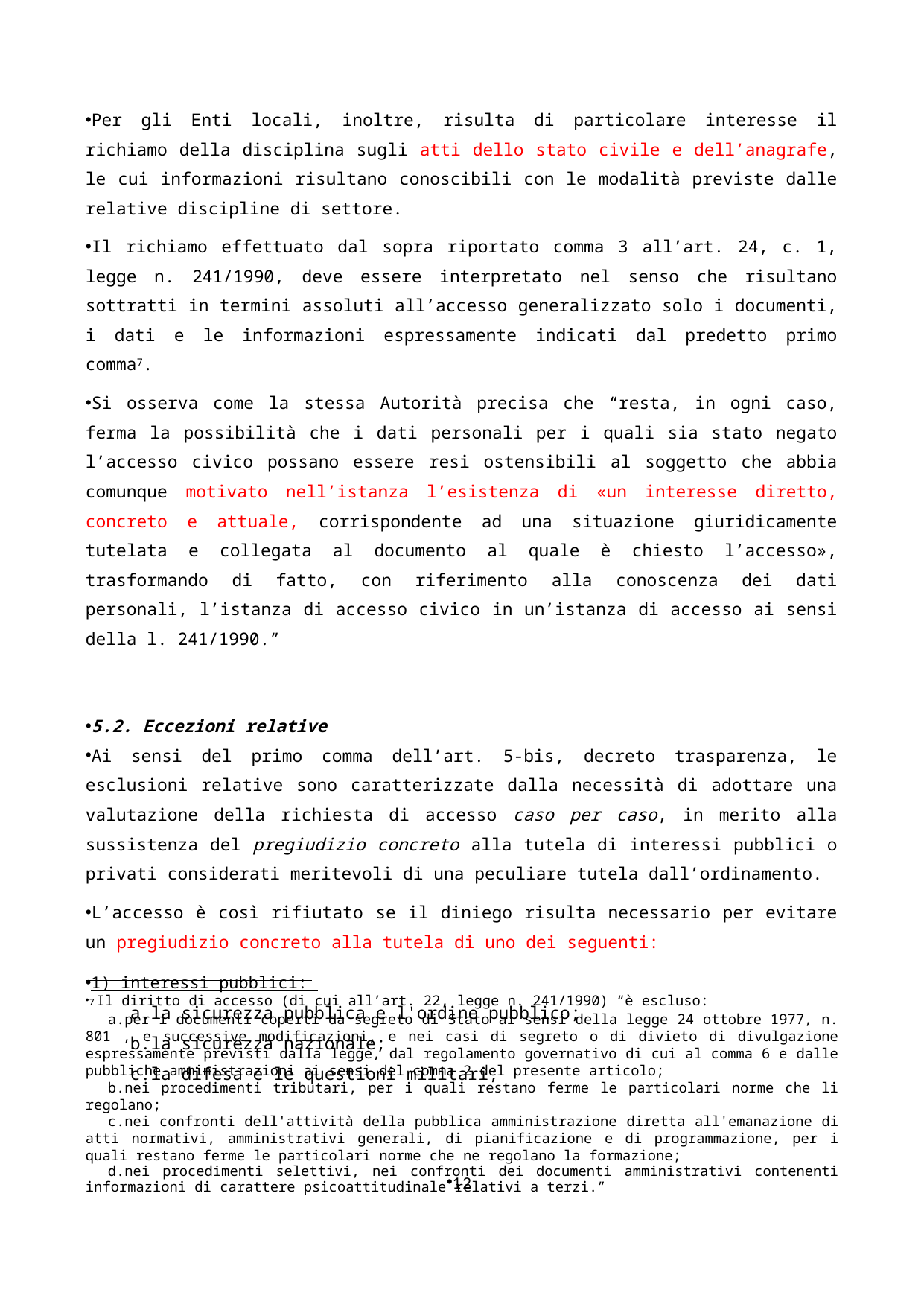

Per gli Enti locali, inoltre, risulta di particolare interesse il richiamo della disciplina sugli atti dello stato civile e dell’anagrafe, le cui informazioni risultano conoscibili con le modalità previste dalle relative discipline di settore.
Il richiamo effettuato dal sopra riportato comma 3 all’art. 24, c. 1, legge n. 241/1990, deve essere interpretato nel senso che risultano sottratti in termini assoluti all’accesso generalizzato solo i documenti, i dati e le informazioni espressamente indicati dal predetto primo comma7.
Si osserva come la stessa Autorità precisa che “resta, in ogni caso, ferma la possibilità che i dati personali per i quali sia stato negato l’accesso civico possano essere resi ostensibili al soggetto che abbia comunque motivato nell’istanza l’esistenza di «un interesse diretto, concreto e attuale, corrispondente ad una situazione giuridicamente tutelata e collegata al documento al quale è chiesto l’accesso», trasformando di fatto, con riferimento alla conoscenza dei dati personali, l’istanza di accesso civico in un’istanza di accesso ai sensi della l. 241/1990.”
5.2. Eccezioni relative
Ai sensi del primo comma dell’art. 5-bis, decreto trasparenza, le esclusioni relative sono caratterizzate dalla necessità di adottare una valutazione della richiesta di accesso caso per caso, in merito alla sussistenza del pregiudizio concreto alla tutela di interessi pubblici o privati considerati meritevoli di una peculiare tutela dall’ordinamento.
L’accesso è così rifiutato se il diniego risulta necessario per evitare un pregiudizio concreto alla tutela di uno dei seguenti:
1) interessi pubblici:
la sicurezza pubblica e l'ordine pubblico;
la sicurezza nazionale;
la difesa e le questioni militari;
7 Il diritto di accesso (di cui all’art. 22, legge n. 241/1990) “è escluso:
per i documenti coperti da segreto di Stato ai sensi della legge 24 ottobre 1977, n. 801 , e successive modificazioni, e nei casi di segreto o di divieto di divulgazione espressamente previsti dalla legge, dal regolamento governativo di cui al comma 6 e dalle pubbliche amministrazioni ai sensi del comma 2 del presente articolo;
nei procedimenti tributari, per i quali restano ferme le particolari norme che li regolano;
nei confronti dell'attività della pubblica amministrazione diretta all'emanazione di atti normativi, amministrativi generali, di pianificazione e di programmazione, per i quali restano ferme le particolari norme che ne regolano la formazione;
nei procedimenti selettivi, nei confronti dei documenti amministrativi contenenti informazioni di carattere psicoattitudinale relativi a terzi.”
12